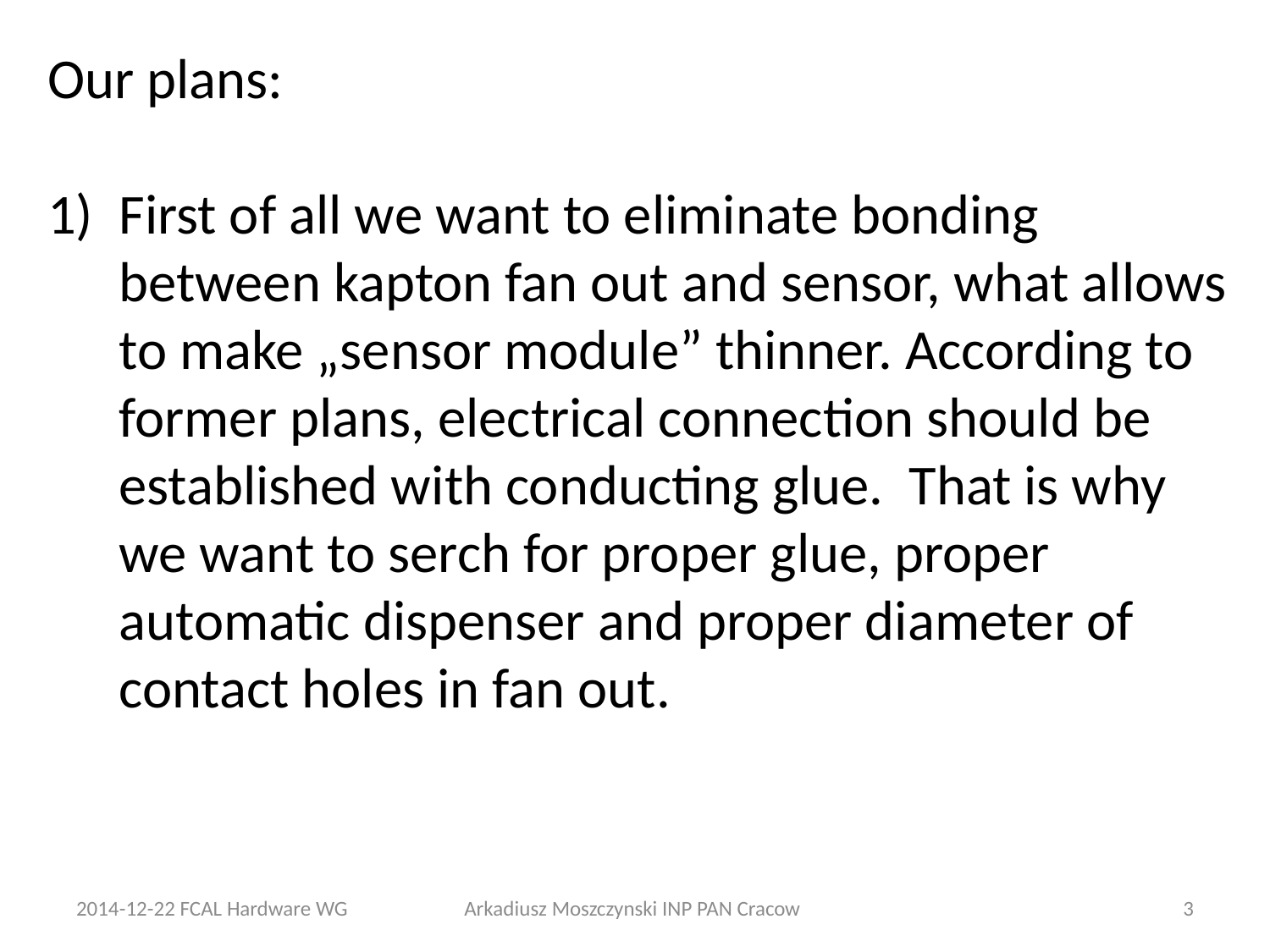

Our plans:

First of all we want to eliminate bonding between kapton fan out and sensor, what allows to make „sensor module” thinner. According to former plans, electrical connection should be established with conducting glue.  That is why we want to serch for proper glue, proper automatic dispenser and proper diameter of contact holes in fan out.

2014-12-22 FCAL Hardware WG
Arkadiusz Moszczynski INP PAN Cracow
3